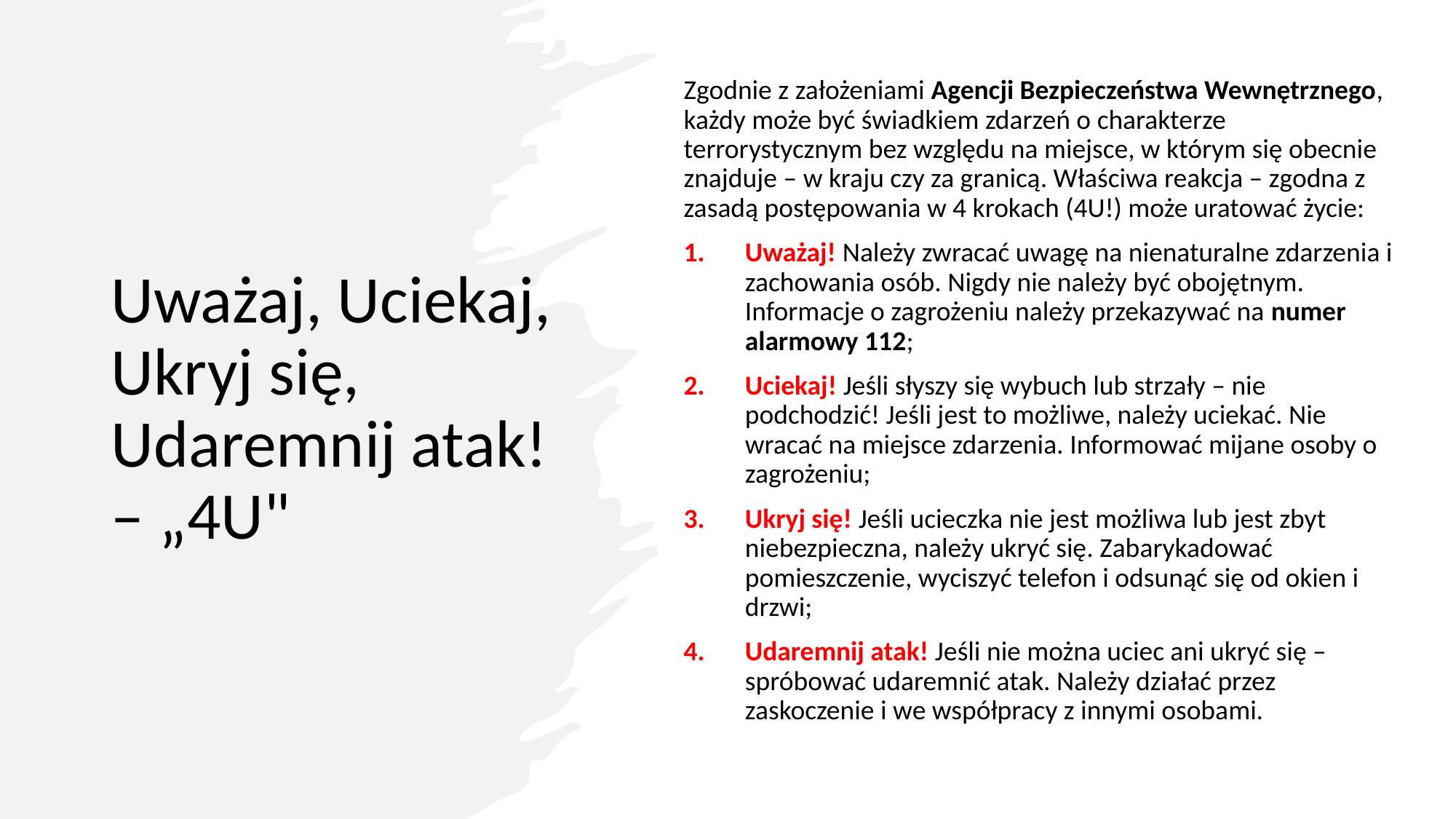

Zgodnie z założeniami Agencji Bezpieczeństwa Wewnętrznego, każdy może być świadkiem zdarzeń o charakterze terrorystycznym bez względu na miejsce, w którym się obecnie znajduje – w kraju czy za granicą. Właściwa reakcja – zgodna z zasadą postępowania w 4 krokach (4U!) może uratować życie:
Uważaj! Należy zwracać uwagę na nienaturalne zdarzenia i zachowania osób. Nigdy nie należy być obojętnym. Informacje o zagrożeniu należy przekazywać na numer alarmowy 112;
Uciekaj! Jeśli słyszy się wybuch lub strzały – nie podchodzić! Jeśli jest to możliwe, należy uciekać. Nie wracać na miejsce zdarzenia. Informować mijane osoby o zagrożeniu;
Ukryj się! Jeśli ucieczka nie jest możliwa lub jest zbyt niebezpieczna, należy ukryć się. Zabarykadować pomieszczenie, wyciszyć telefon i odsunąć się od okien i drzwi;
Udaremnij atak! Jeśli nie można uciec ani ukryć się – spróbować udaremnić atak. Należy działać przez zaskoczenie i we współpracy z innymi osobami.
# Uważaj, Uciekaj, Ukryj się, Udaremnij atak! – „4U"